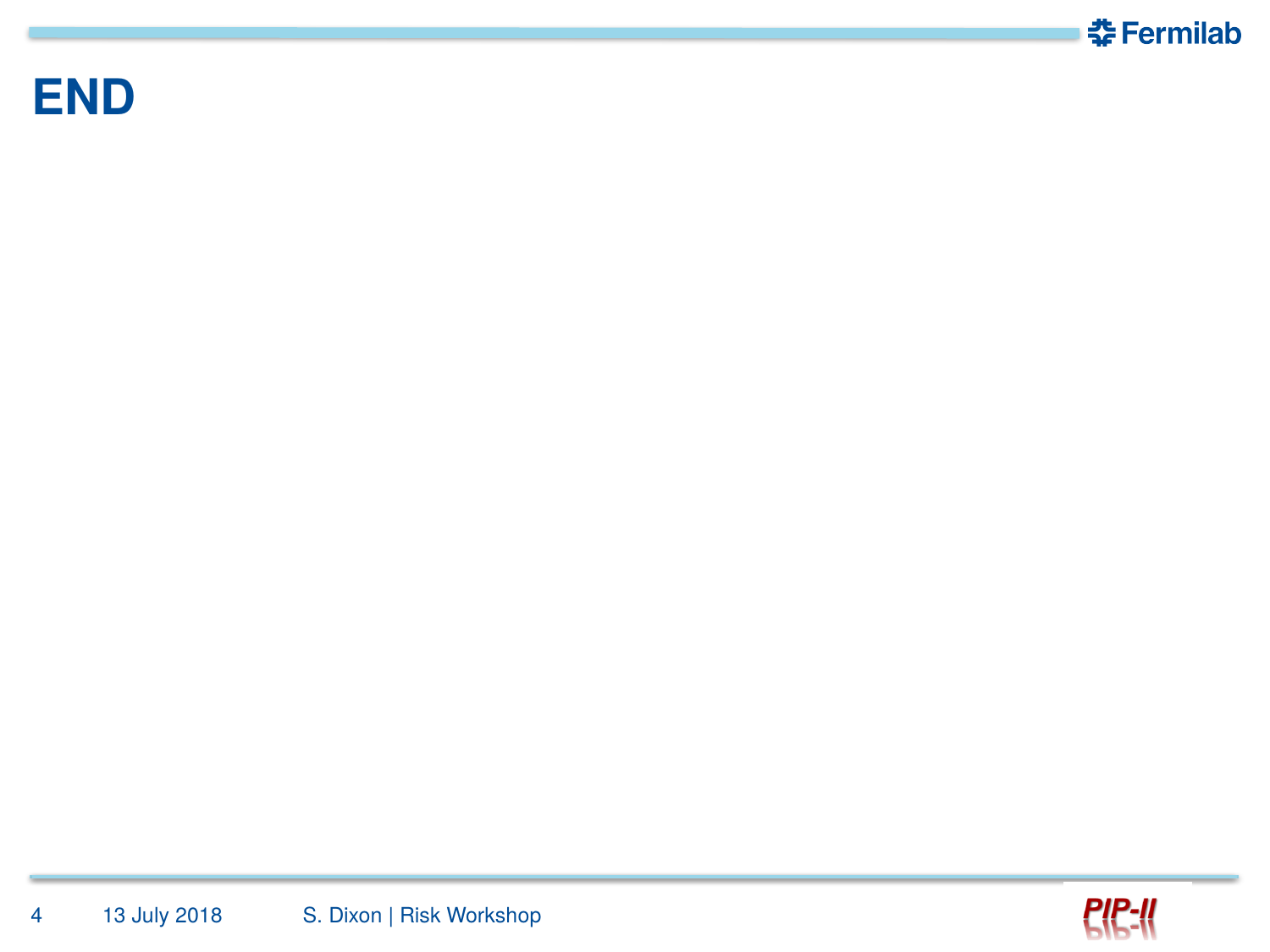

# END
4
13 July 2018
S. Dixon | Risk Workshop